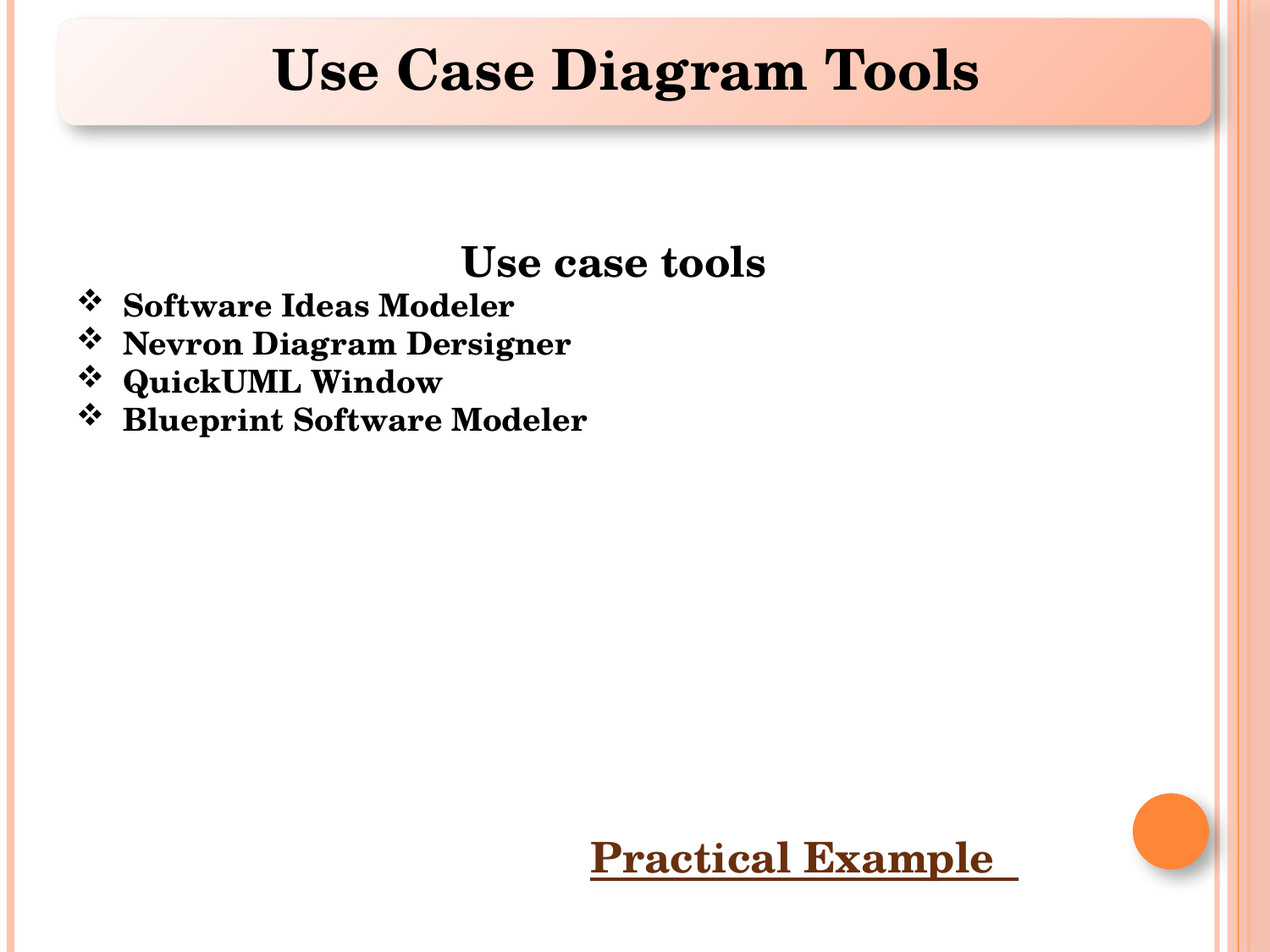

Use Case Diagram Tools

Use case tools
  Software Ideas Modeler
  Nevron Diagram Dersigner
  QuickUML Window
  Blueprint Software Modeler

			Practical Example